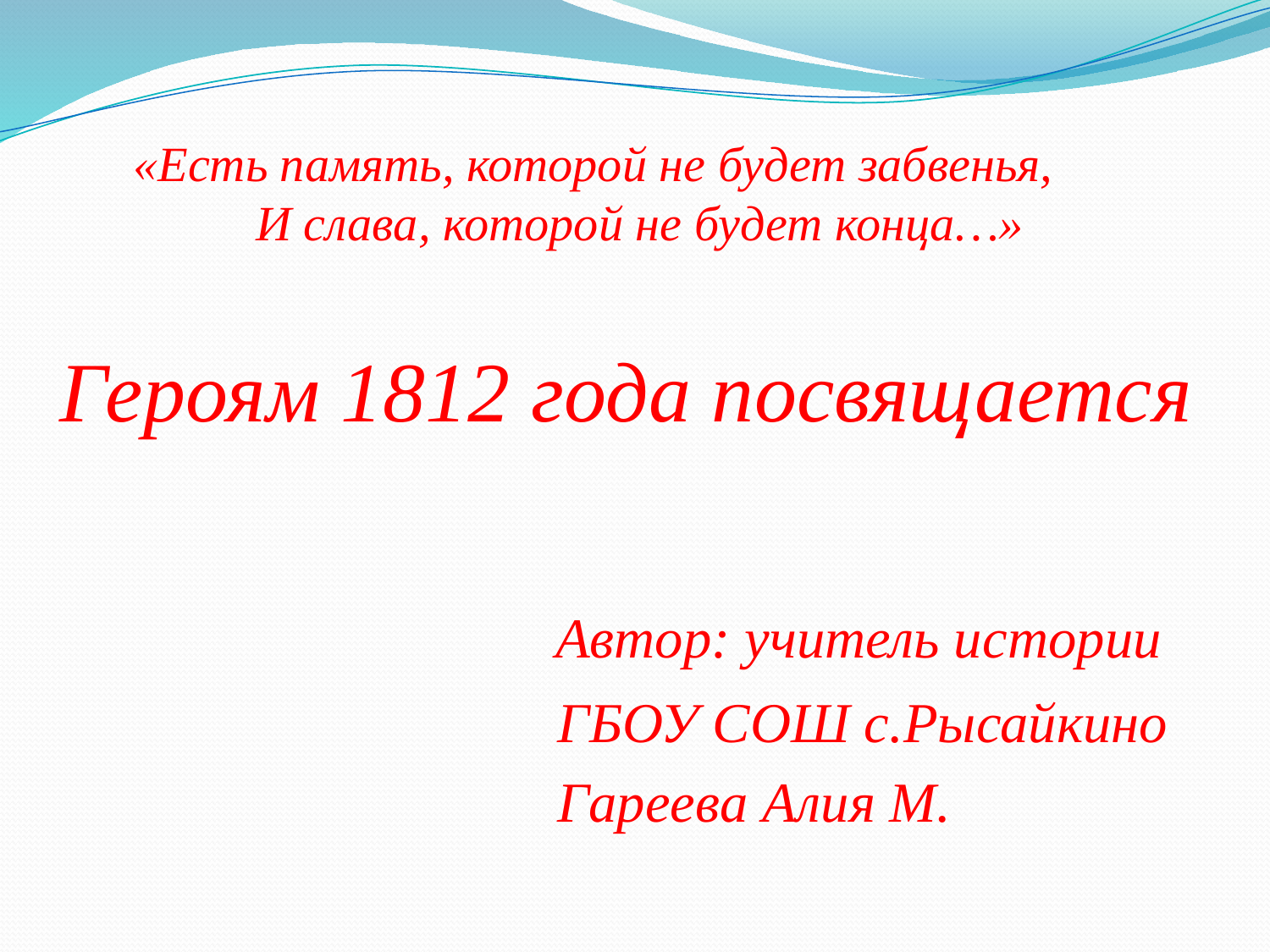

«Есть память, которой не будет забвенья,
                 И слава, которой не будет конца…»

 Героям 1812 года посвящается

                        Автор: учитель истории
                                    ГБОУ СОШ с.Рысайкино
                                    Гареева Алия М.